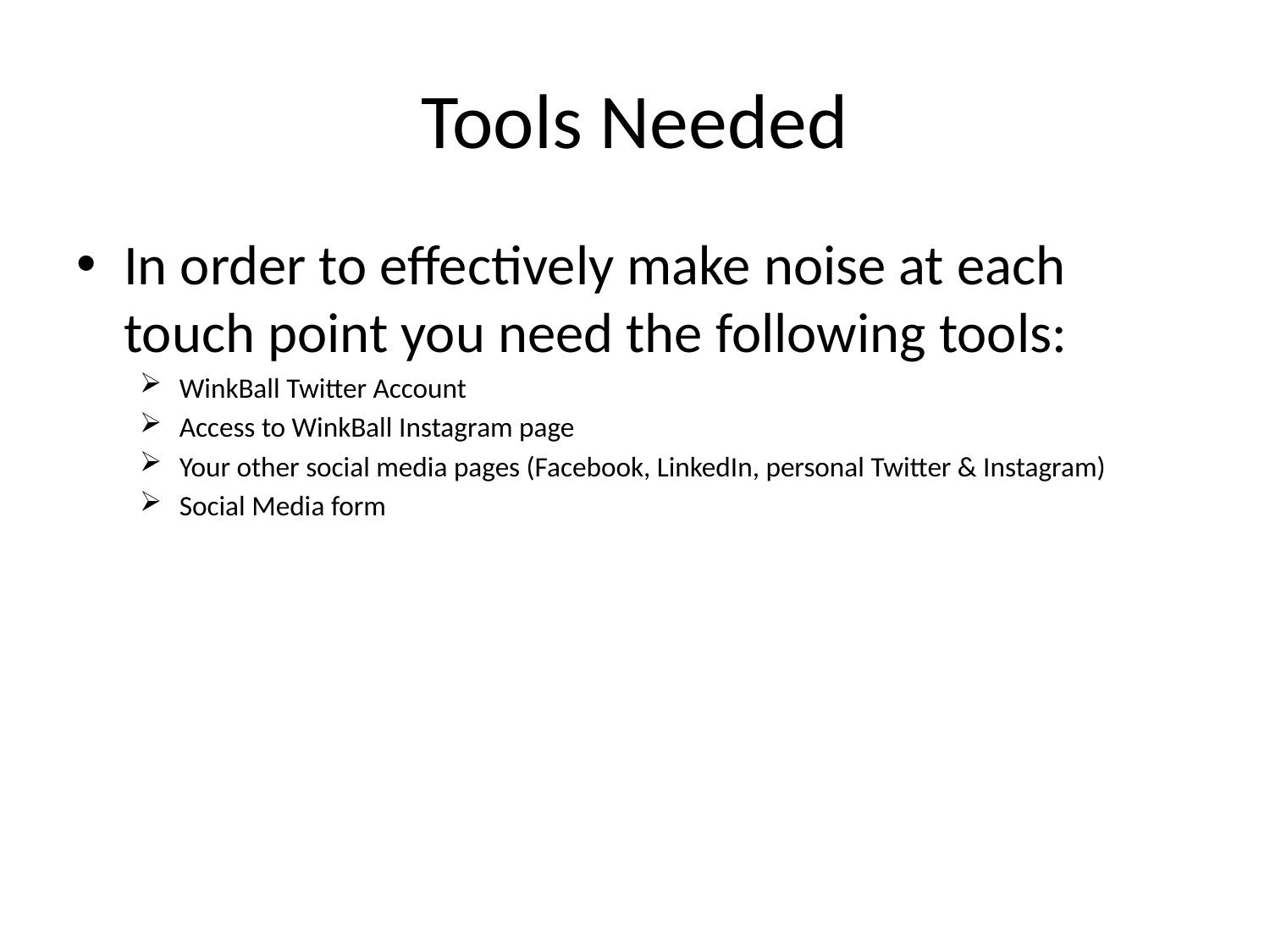

# Tools Needed
In order to effectively make noise at each touch point you need the following tools:
WinkBall Twitter Account
Access to WinkBall Instagram page
Your other social media pages (Facebook, LinkedIn, personal Twitter & Instagram)
Social Media form